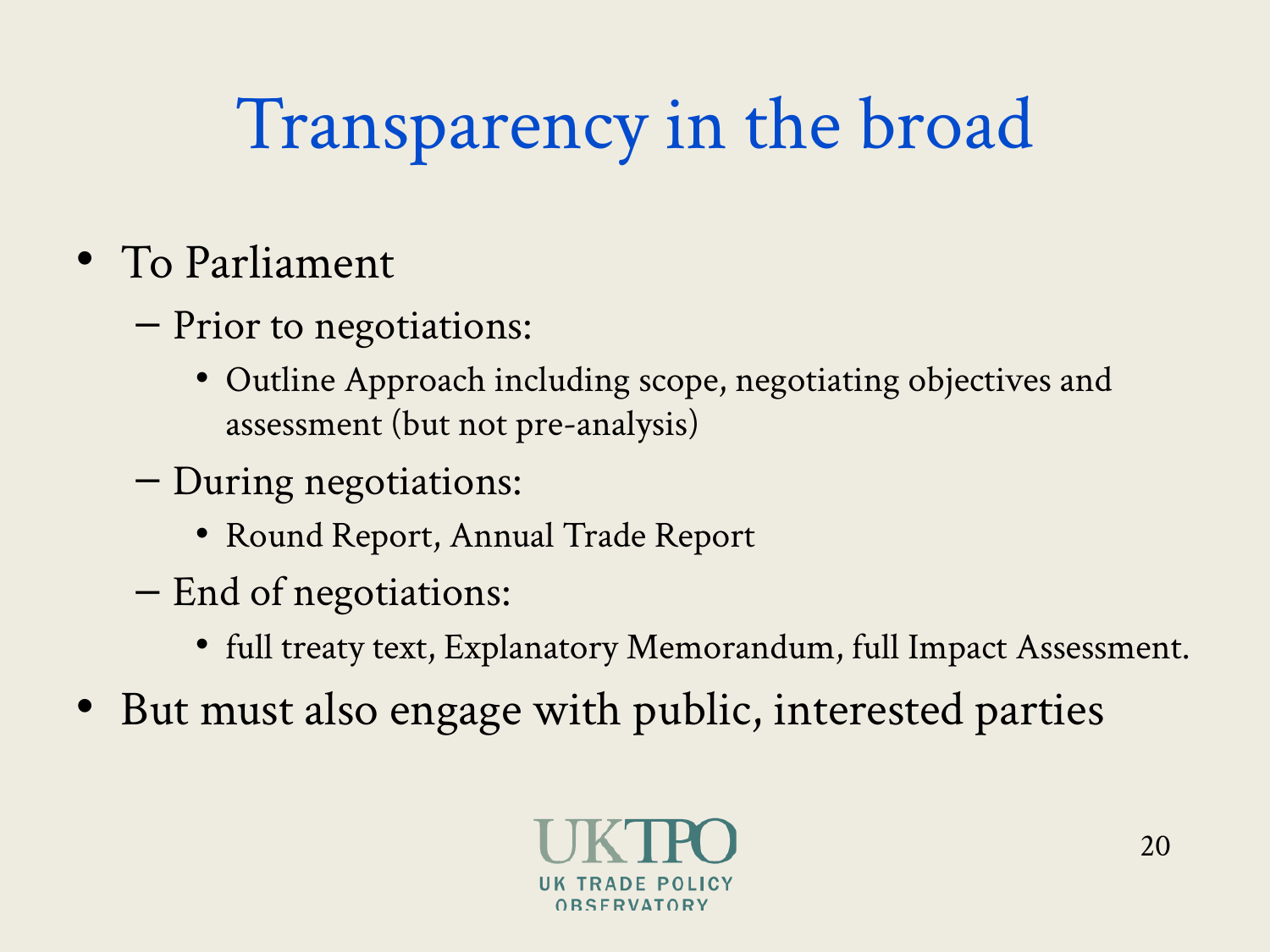

# Transparency in the broad
To Parliament
Prior to negotiations:
Outline Approach including scope, negotiating objectives and assessment (but not pre-analysis)
During negotiations:
Round Report, Annual Trade Report
End of negotiations:
full treaty text, Explanatory Memorandum, full Impact Assessment.
But must also engage with public, interested parties